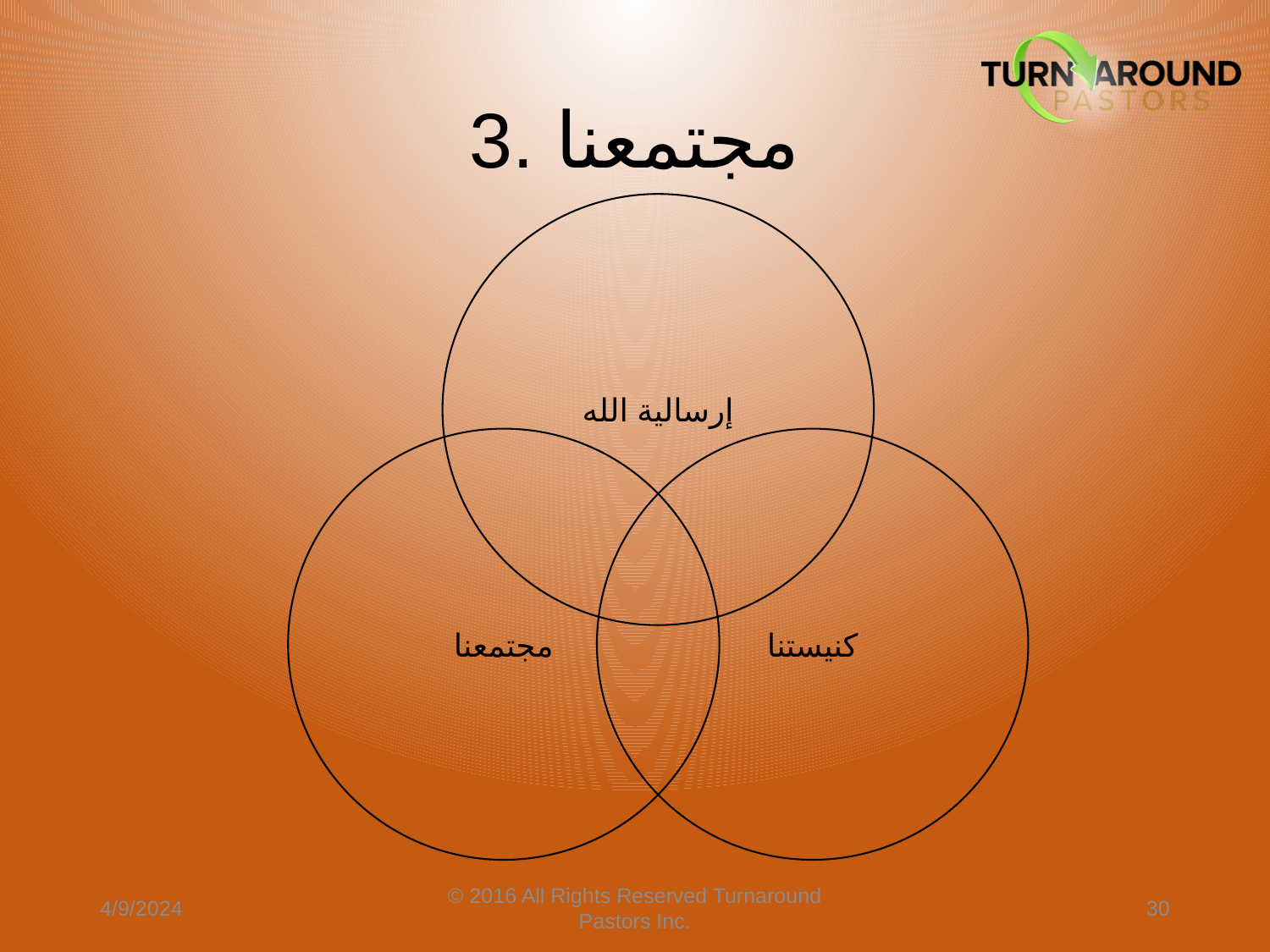

# 3. مجتمعنا
إرسالية الله
مجتمعنا
كنيستنا
4/9/2024
© 2016 All Rights Reserved Turnaround Pastors Inc.
30